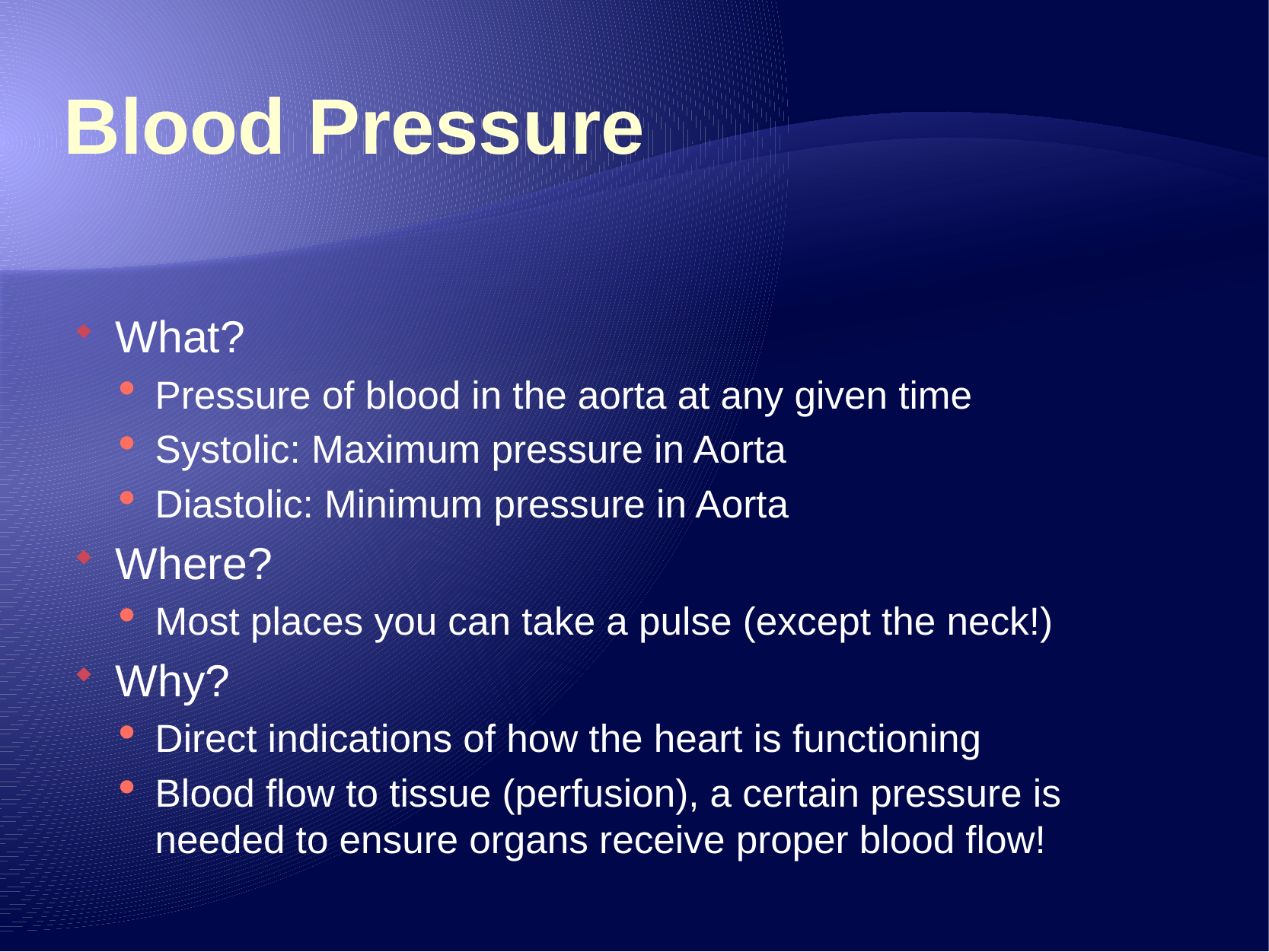

# Blood Pressure
What?
Pressure of blood in the aorta at any given time
Systolic: Maximum pressure in Aorta
Diastolic: Minimum pressure in Aorta
Where?
Most places you can take a pulse (except the neck!)
Why?
Direct indications of how the heart is functioning
Blood flow to tissue (perfusion), a certain pressure is needed to ensure organs receive proper blood flow!